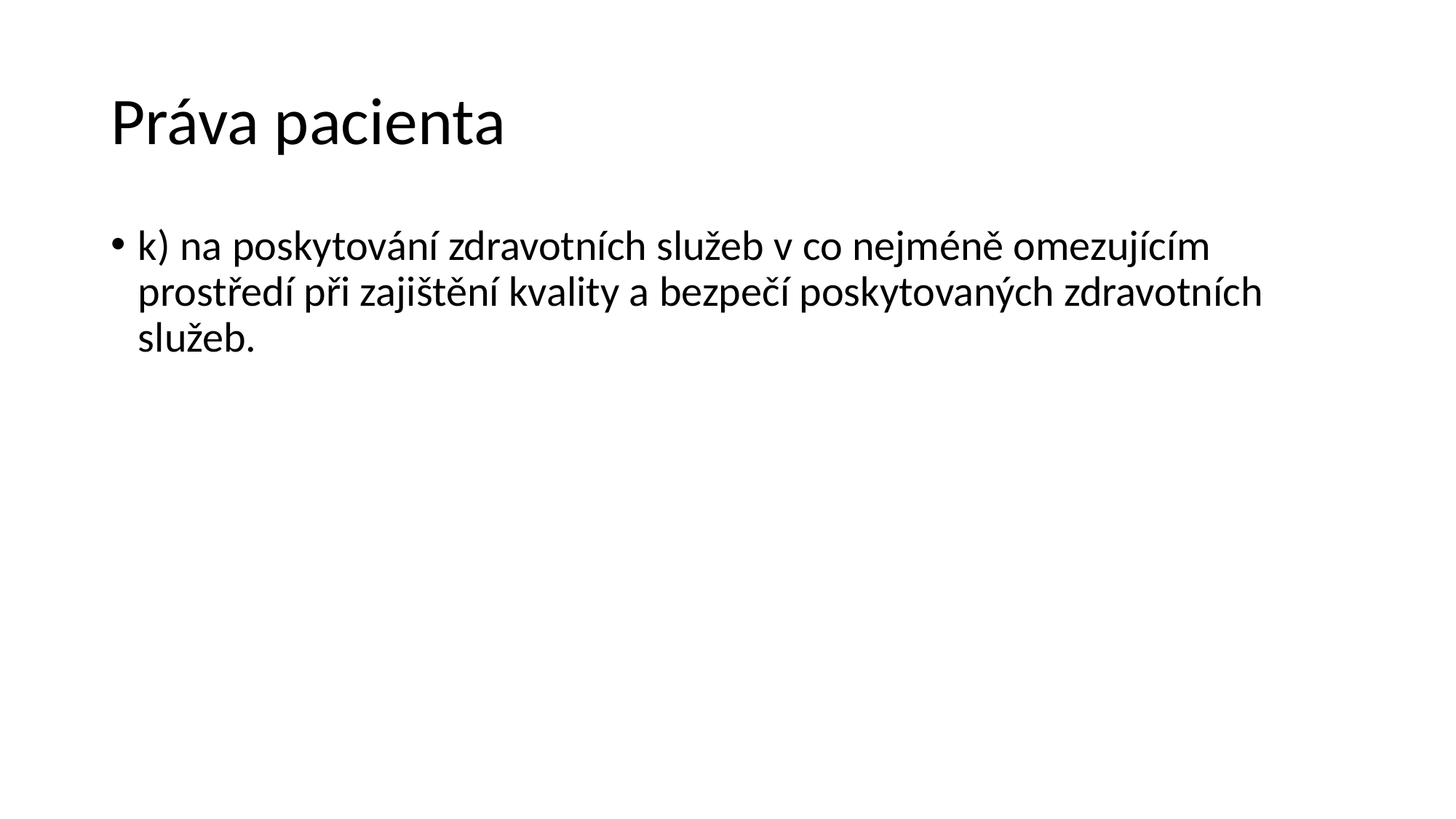

# Práva pacienta
k) na poskytování zdravotních služeb v co nejméně omezujícím prostředí při zajištění kvality a bezpečí poskytovaných zdravotních služeb.